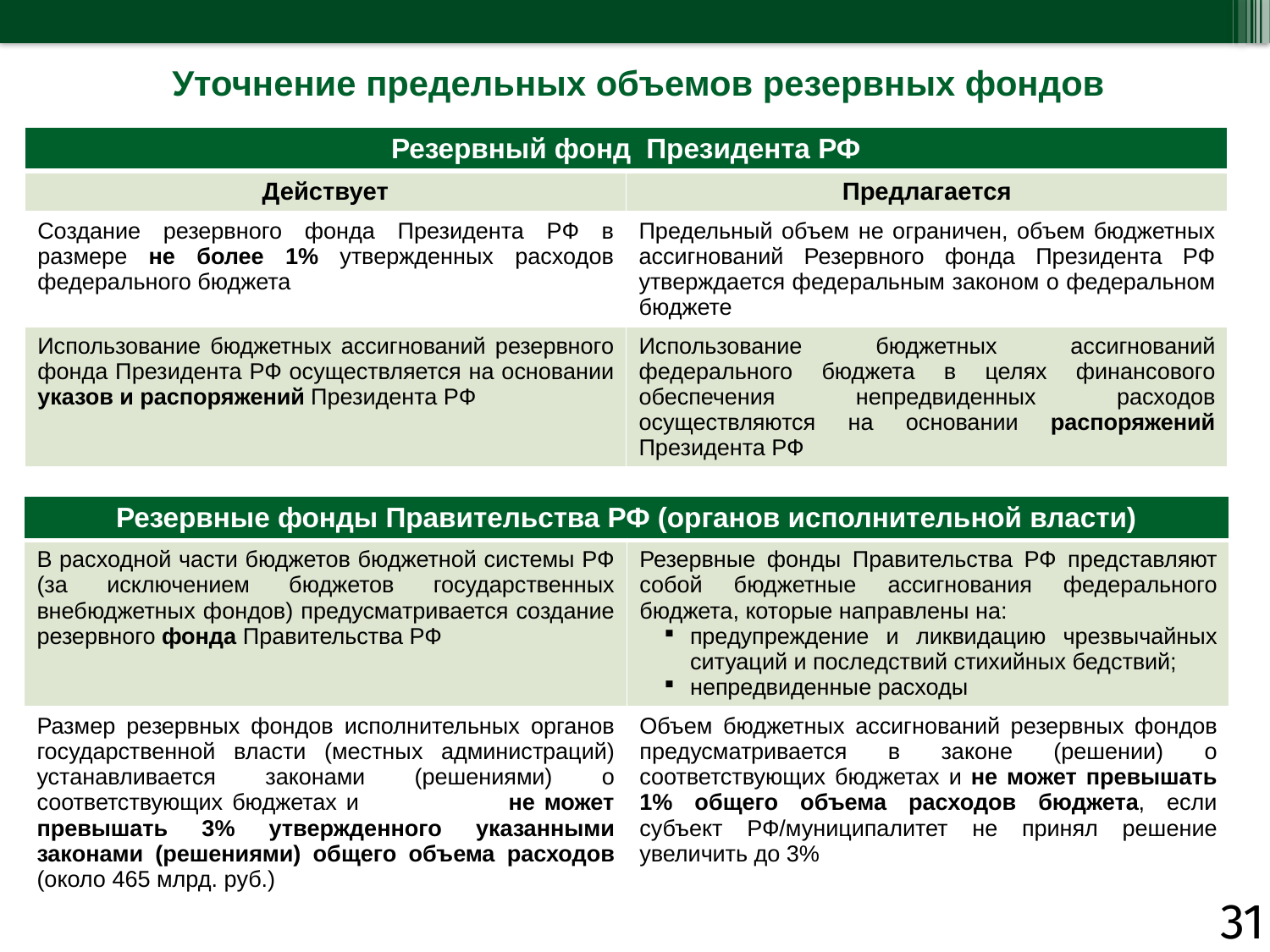

Уточнение предельных объемов резервных фондов
| Резервный фонд Президента РФ |  |
| --- | --- |
| Действует | Предлагается |
| Создание резервного фонда Президента РФ в размере не более 1% утвержденных расходов федерального бюджета | Предельный объем не ограничен, объем бюджетных ассигнований Резервного фонда Президента РФ утверждается федеральным законом о федеральном бюджете |
| Использование бюджетных ассигнований резервного фонда Президента РФ осуществляется на основании указов и распоряжений Президента РФ | Использование бюджетных ассигнований федерального бюджета в целях финансового обеспечения непредвиденных расходов осуществляются на основании распоряжений Президента РФ |
| Резервные фонды Правительства РФ (органов исполнительной власти) |  |
| --- | --- |
| В расходной части бюджетов бюджетной системы РФ (за исключением бюджетов государственных внебюджетных фондов) предусматривается создание резервного фонда Правительства РФ | Резервные фонды Правительства РФ представляют собой бюджетные ассигнования федерального бюджета, которые направлены на: предупреждение и ликвидацию чрезвычайных ситуаций и последствий стихийных бедствий; непредвиденные расходы |
| Размер резервных фондов исполнительных органов государственной власти (местных администраций) устанавливается законами (решениями) о соответствующих бюджетах и не может превышать 3% утвержденного указанными законами (решениями) общего объема расходов (около 465 млрд. руб.) | Объем бюджетных ассигнований резервных фондов предусматривается в законе (решении) о соответствующих бюджетах и не может превышать 1% общего объема расходов бюджета, если субъект РФ/муниципалитет не принял решение увеличить до 3% |
31